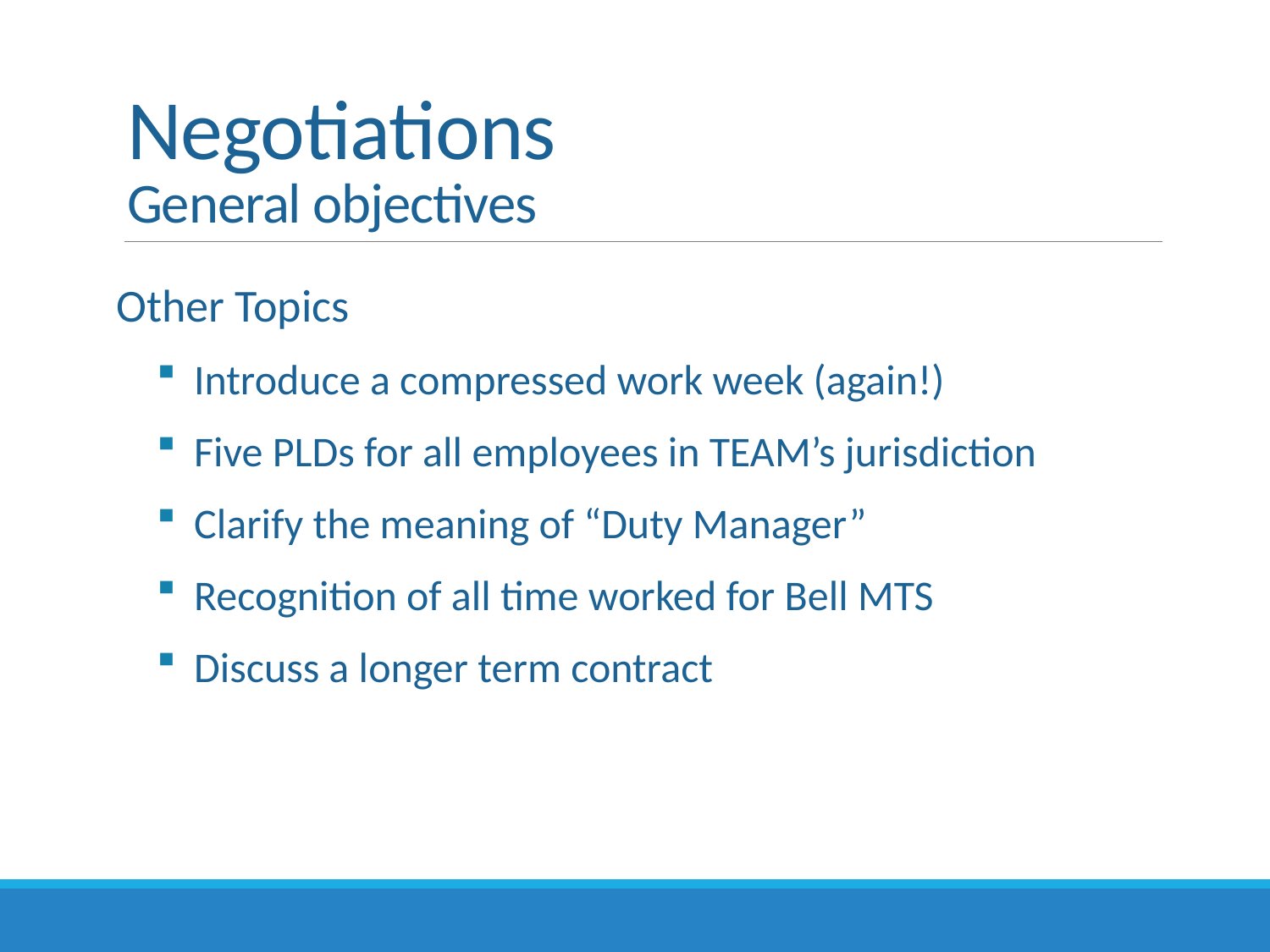

# Negotiations General objectives
Other Topics
Introduce a compressed work week (again!)
Five PLDs for all employees in TEAM’s jurisdiction
Clarify the meaning of “Duty Manager”
Recognition of all time worked for Bell MTS
Discuss a longer term contract